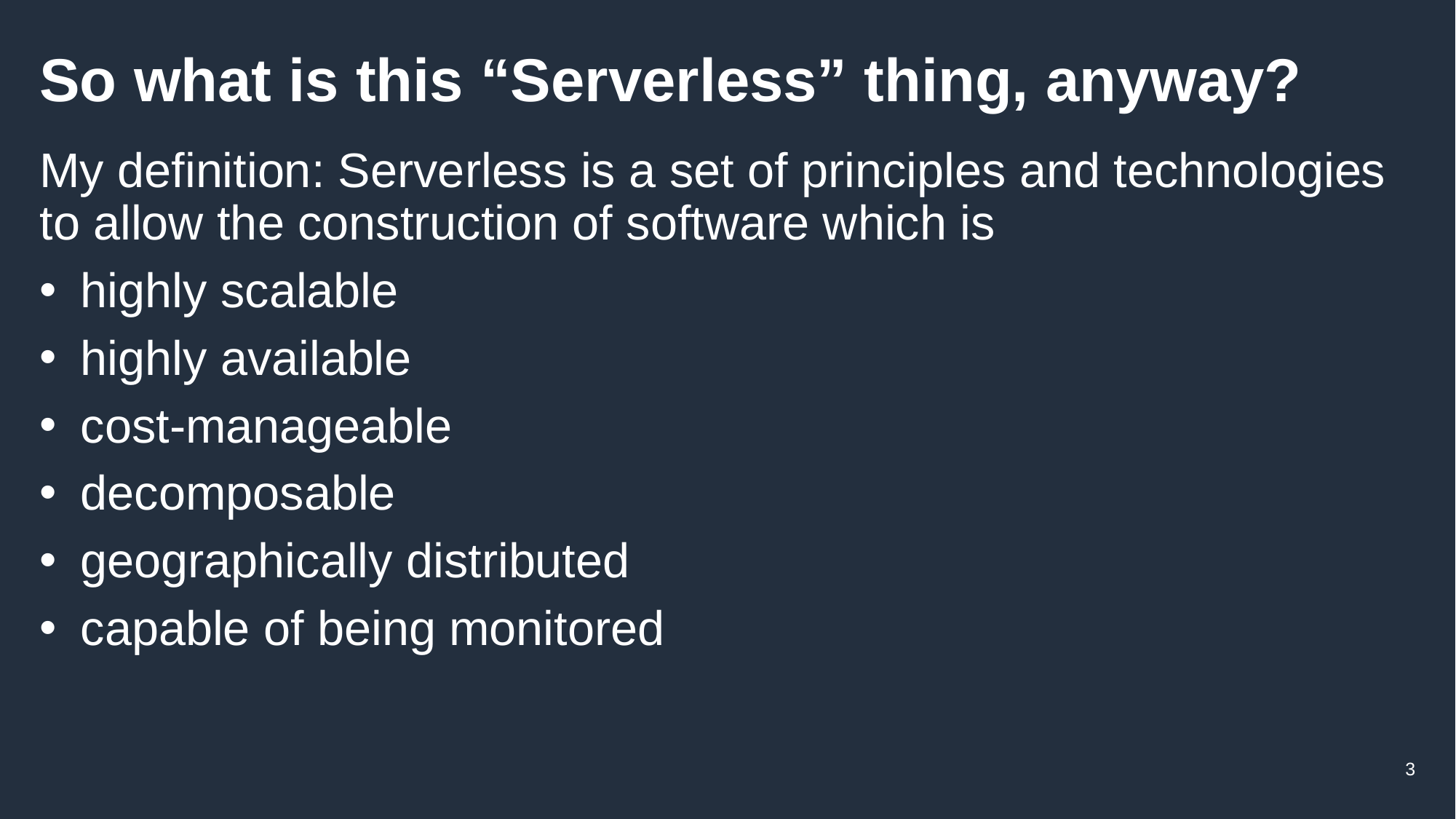

# So what is this “Serverless” thing, anyway?
My definition: Serverless is a set of principles and technologies to allow the construction of software which is
highly scalable
highly available
cost-manageable
decomposable
geographically distributed
capable of being monitored
3